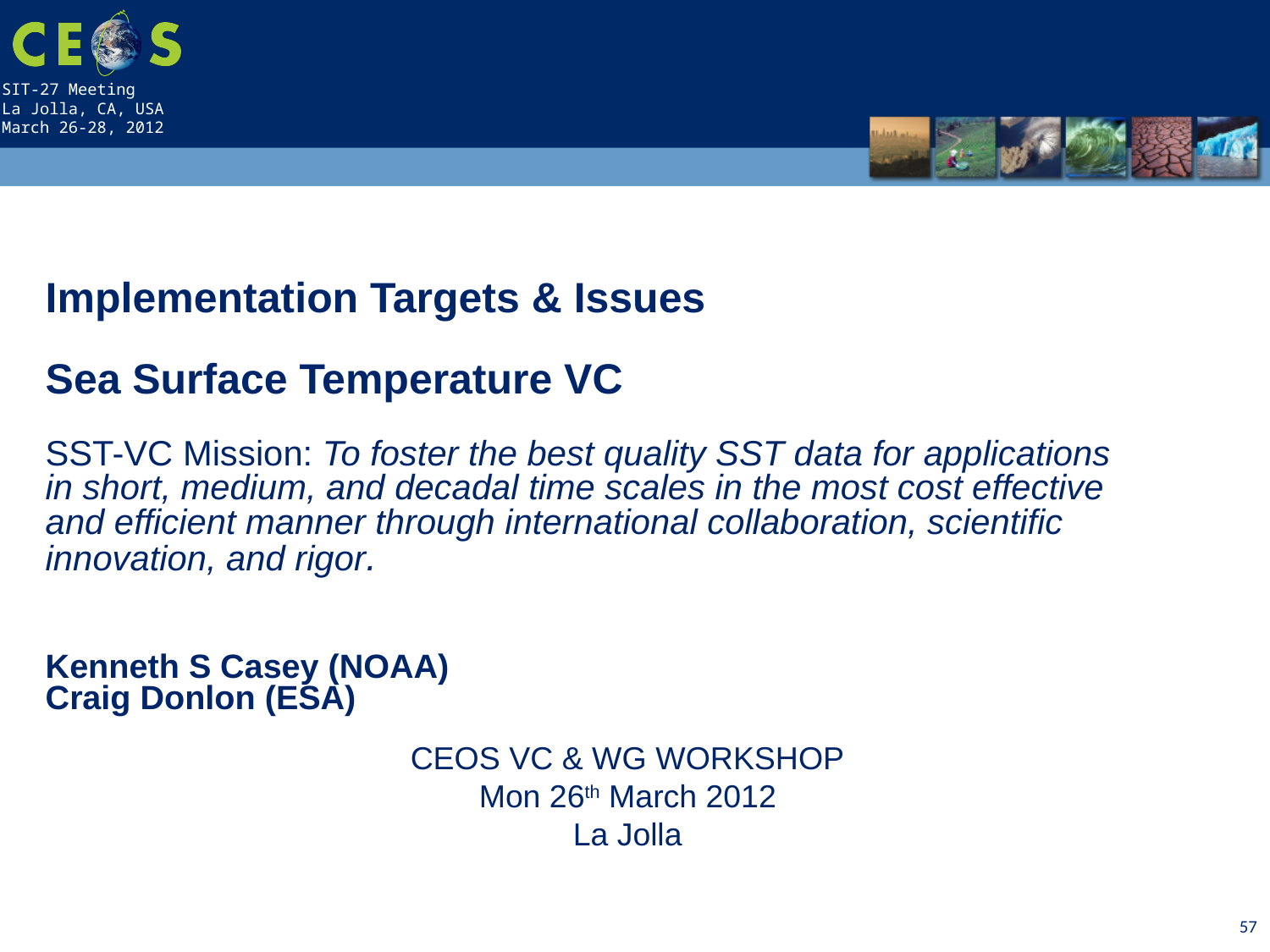

Implementation Targets & Issues

Sea Surface Temperature VC

SST-VC Mission: To foster the best quality SST data for applications
in short, medium, and decadal time scales in the most cost effective
and efficient manner through international collaboration, scientific
innovation, and rigor.

Kenneth S Casey (NOAA)
Craig Donlon (ESA)
CEOS VC & WG WORKSHOP
Mon 26th March 2012
La Jolla
57